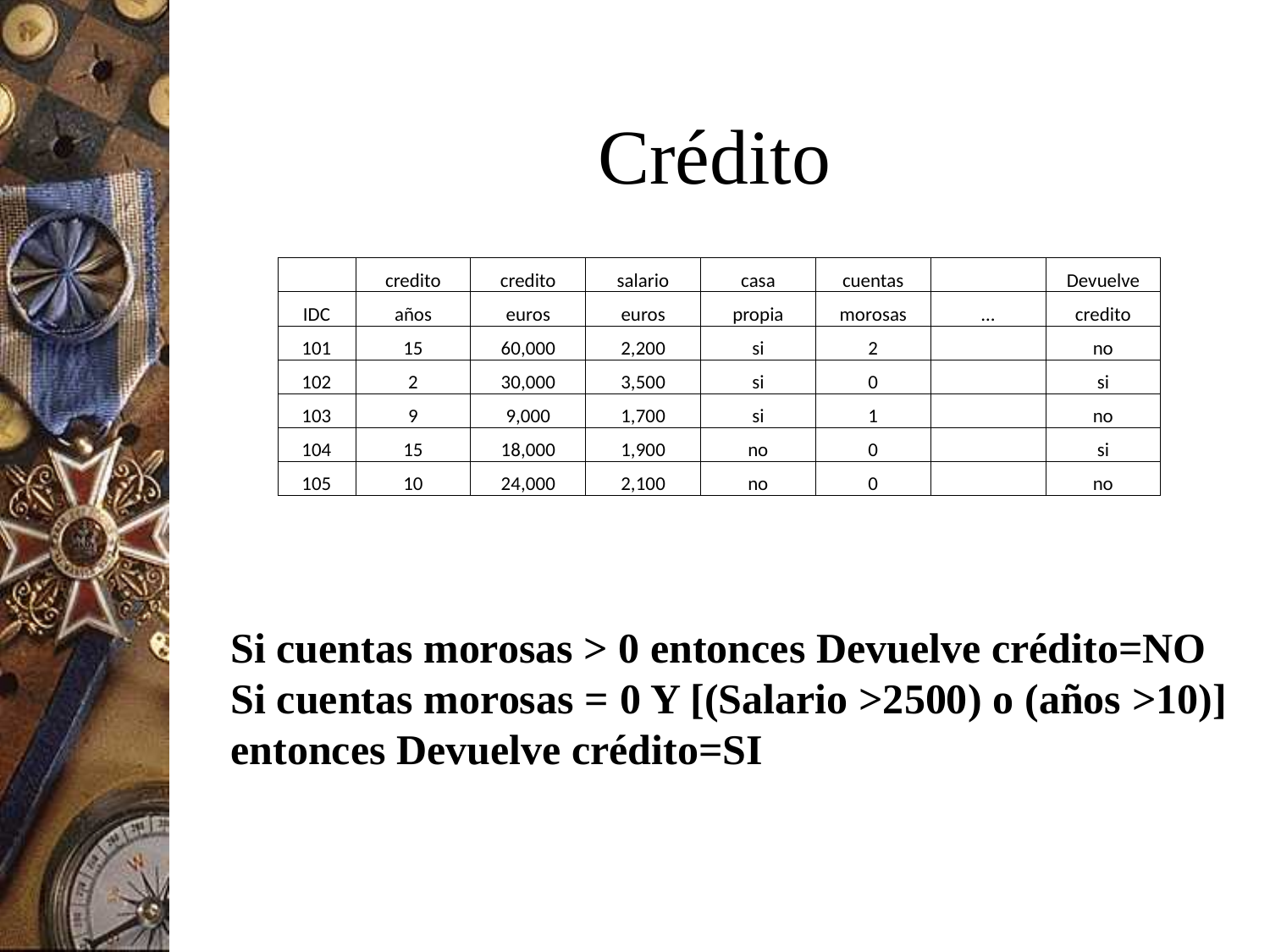

# Crédito
|  | credito | credito | salario | casa | cuentas |  | Devuelve |
| --- | --- | --- | --- | --- | --- | --- | --- |
| IDC | años | euros | euros | propia | morosas | … | credito |
| 101 | 15 | 60,000 | 2,200 | si | 2 |  | no |
| 102 | 2 | 30,000 | 3,500 | si | 0 |  | si |
| 103 | 9 | 9,000 | 1,700 | si | 1 |  | no |
| 104 | 15 | 18,000 | 1,900 | no | 0 |  | si |
| 105 | 10 | 24,000 | 2,100 | no | 0 |  | no |
Si cuentas morosas > 0 entonces Devuelve crédito=NO
Si cuentas morosas = 0 Y [(Salario >2500) o (años >10)] entonces Devuelve crédito=SI